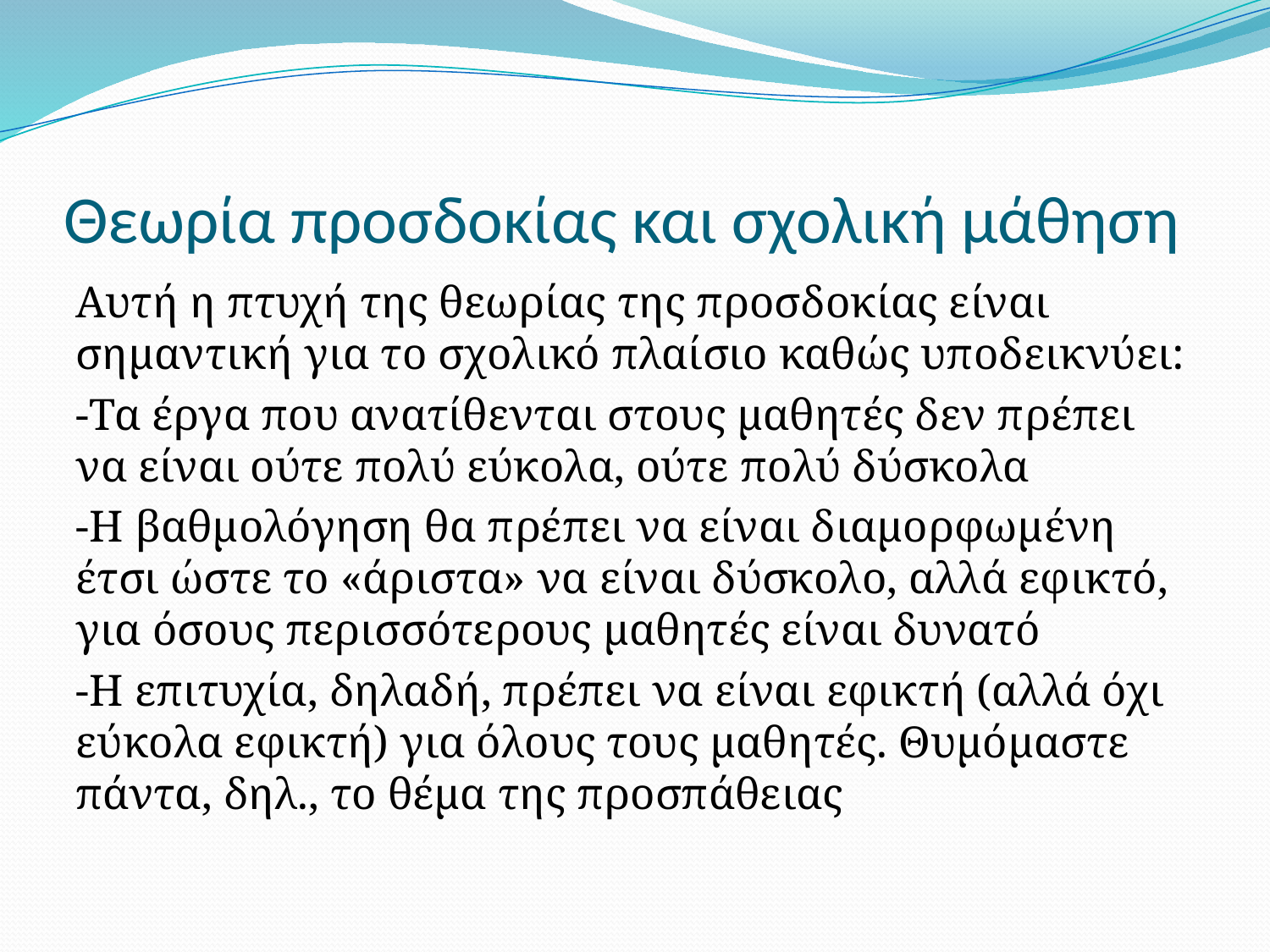

# Θεωρία προσδοκίας και σχολική μάθηση
Αυτή η πτυχή της θεωρίας της προσδοκίας είναι σημαντική για το σχολικό πλαίσιο καθώς υποδεικνύει:
-Τα έργα που ανατίθενται στους μαθητές δεν πρέπει να είναι ούτε πολύ εύκολα, ούτε πολύ δύσκολα
-Η βαθμολόγηση θα πρέπει να είναι διαμορφωμένη έτσι ώστε το «άριστα» να είναι δύσκολο, αλλά εφικτό, για όσους περισσότερους μαθητές είναι δυνατό
-Η επιτυχία, δηλαδή, πρέπει να είναι εφικτή (αλλά όχι εύκολα εφικτή) για όλους τους μαθητές. Θυμόμαστε πάντα, δηλ., το θέμα της προσπάθειας